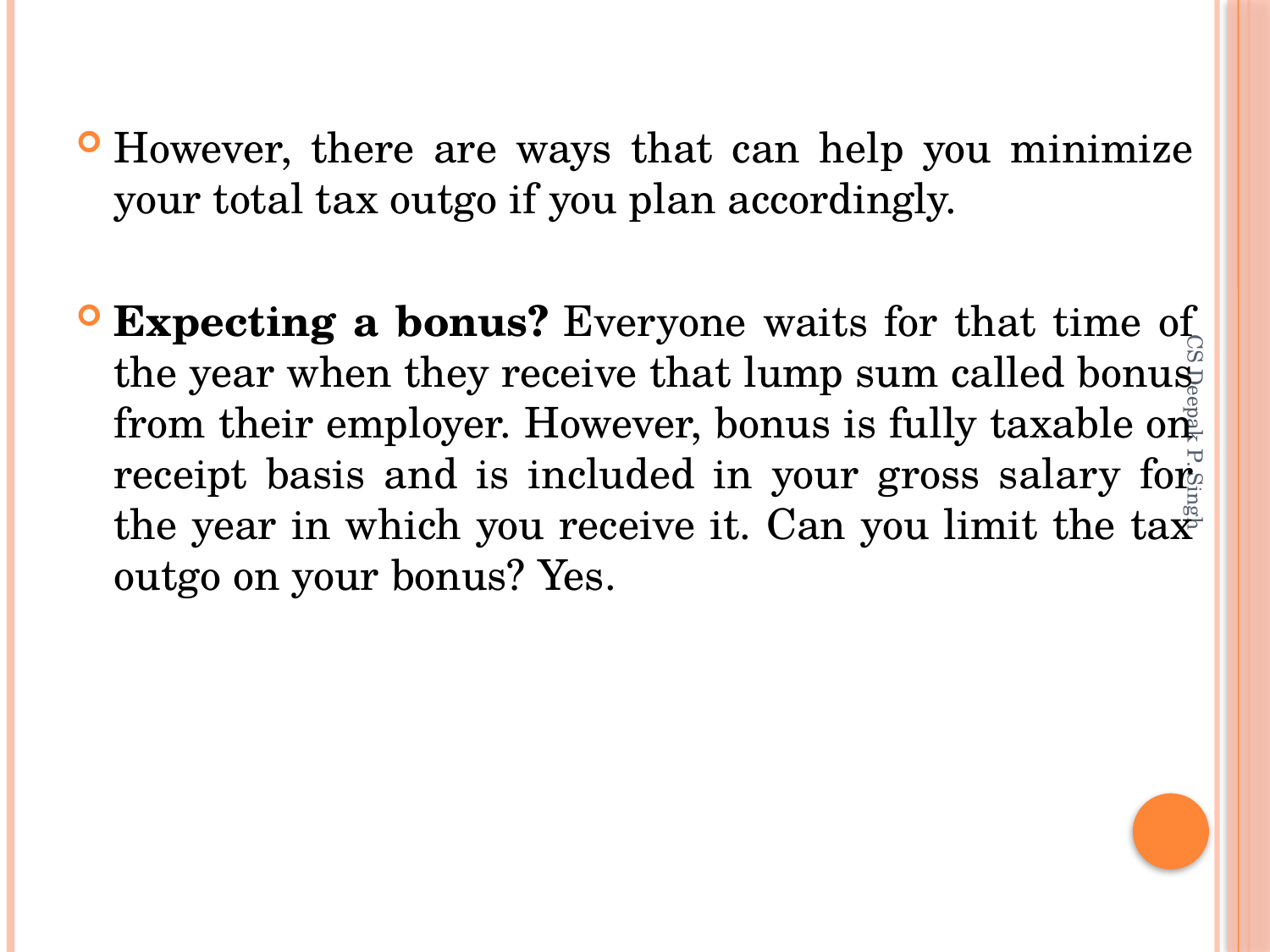

However, there are ways that can help you minimize your total tax outgo if you plan accordingly.

Expecting a bonus? Everyone waits for that time of the year when they receive that lump sum called bonus from their employer. However, bonus is fully taxable on receipt basis and is included in your gross salary for the year in which you receive it. Can you limit the tax outgo on your bonus? Yes.

CS Deepak P. Singh